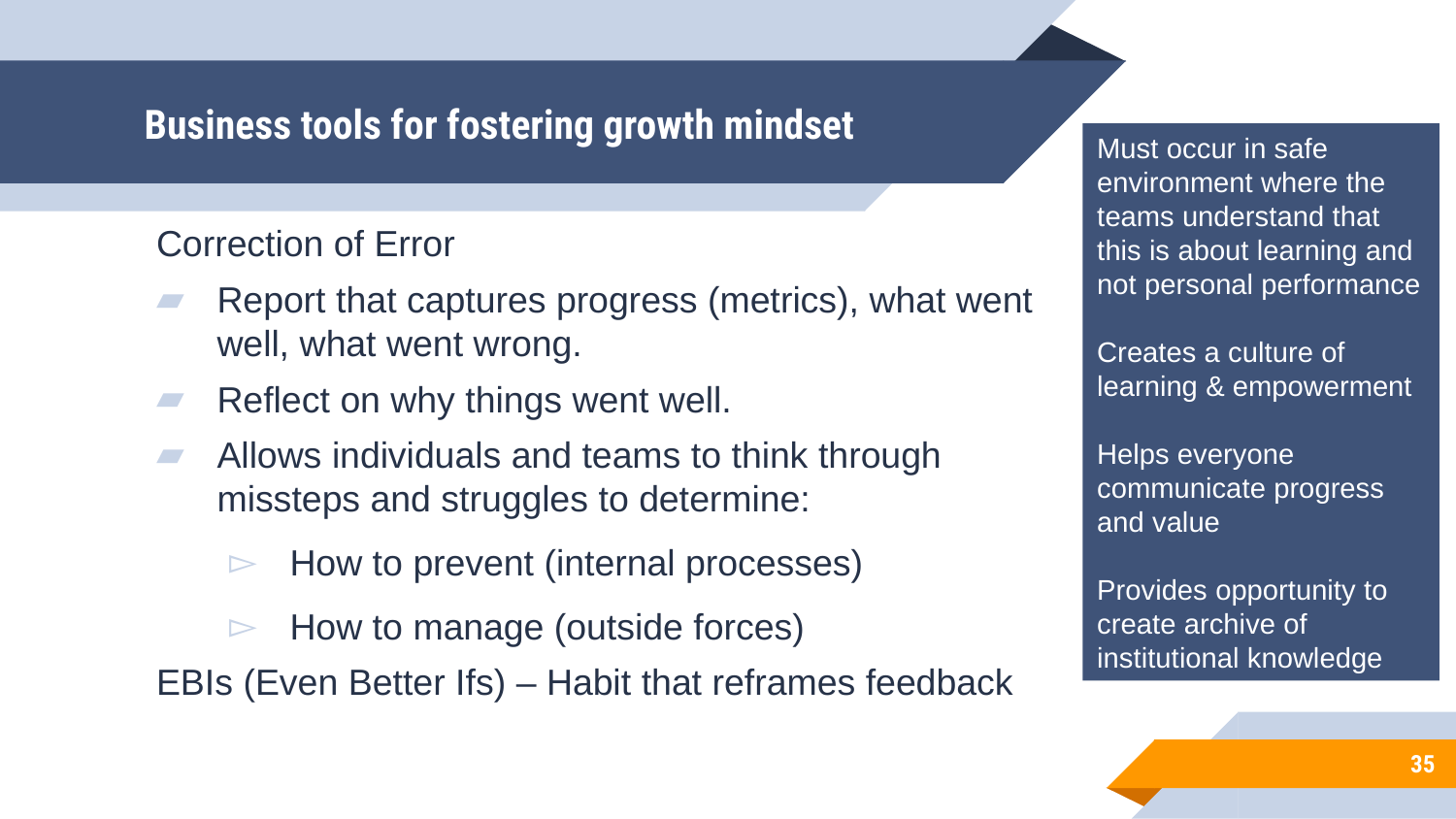

# Business tools for fostering growth mindset
Must occur in safe environment where the teams understand that this is about learning and not personal performance

Creates a culture of learning & empowerment

Helps everyone communicate progress and value

Provides opportunity to create archive of institutional knowledge
Correction of Error
Report that captures progress (metrics), what went well, what went wrong.
Reflect on why things went well.
Allows individuals and teams to think through missteps and struggles to determine:
How to prevent (internal processes)
How to manage (outside forces)
EBIs (Even Better Ifs) – Habit that reframes feedback
35